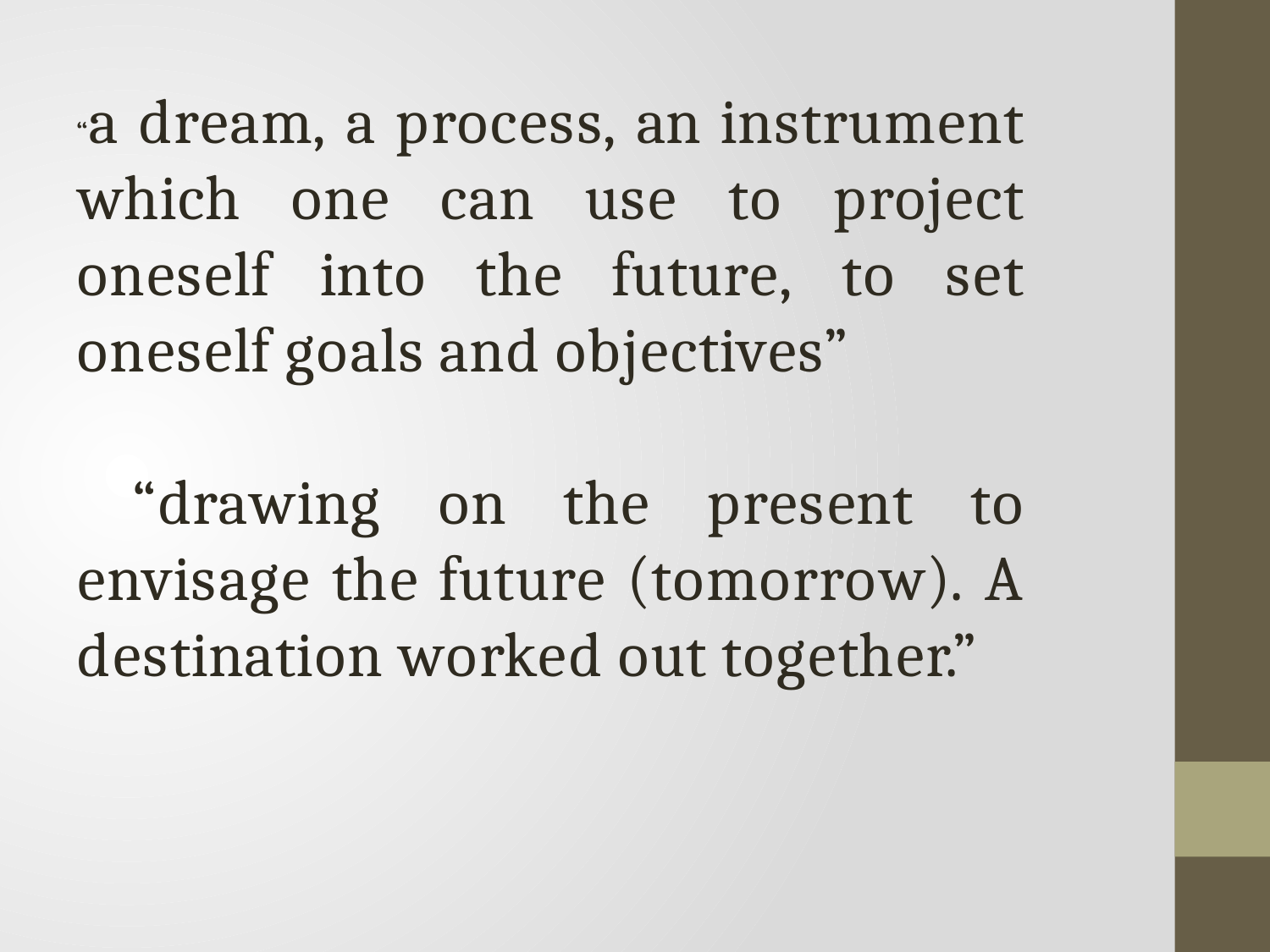

“a dream, a process, an instrument which one can use to project oneself into the future, to set oneself goals and objectives”

 “drawing on the present to envisage the future (tomorrow). A destination worked out together.”